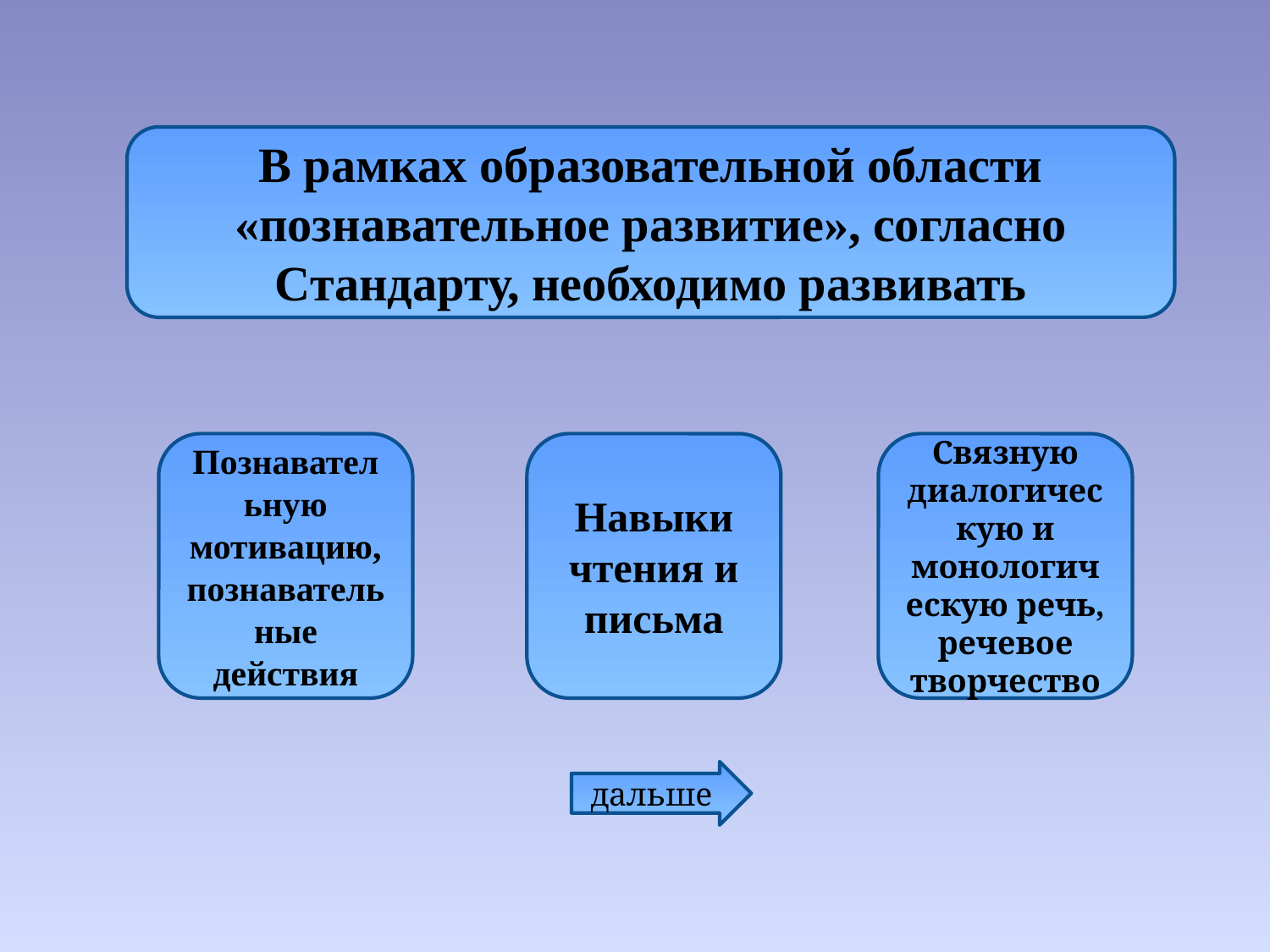

В рамках образовательной области «познавательное развитие», согласно Стандарту, необходимо развивать
Познавательную мотивацию, познавательные действия
Навыки чтения и письма
Связную диалогическую и монологическую речь, речевое творчество
дальше